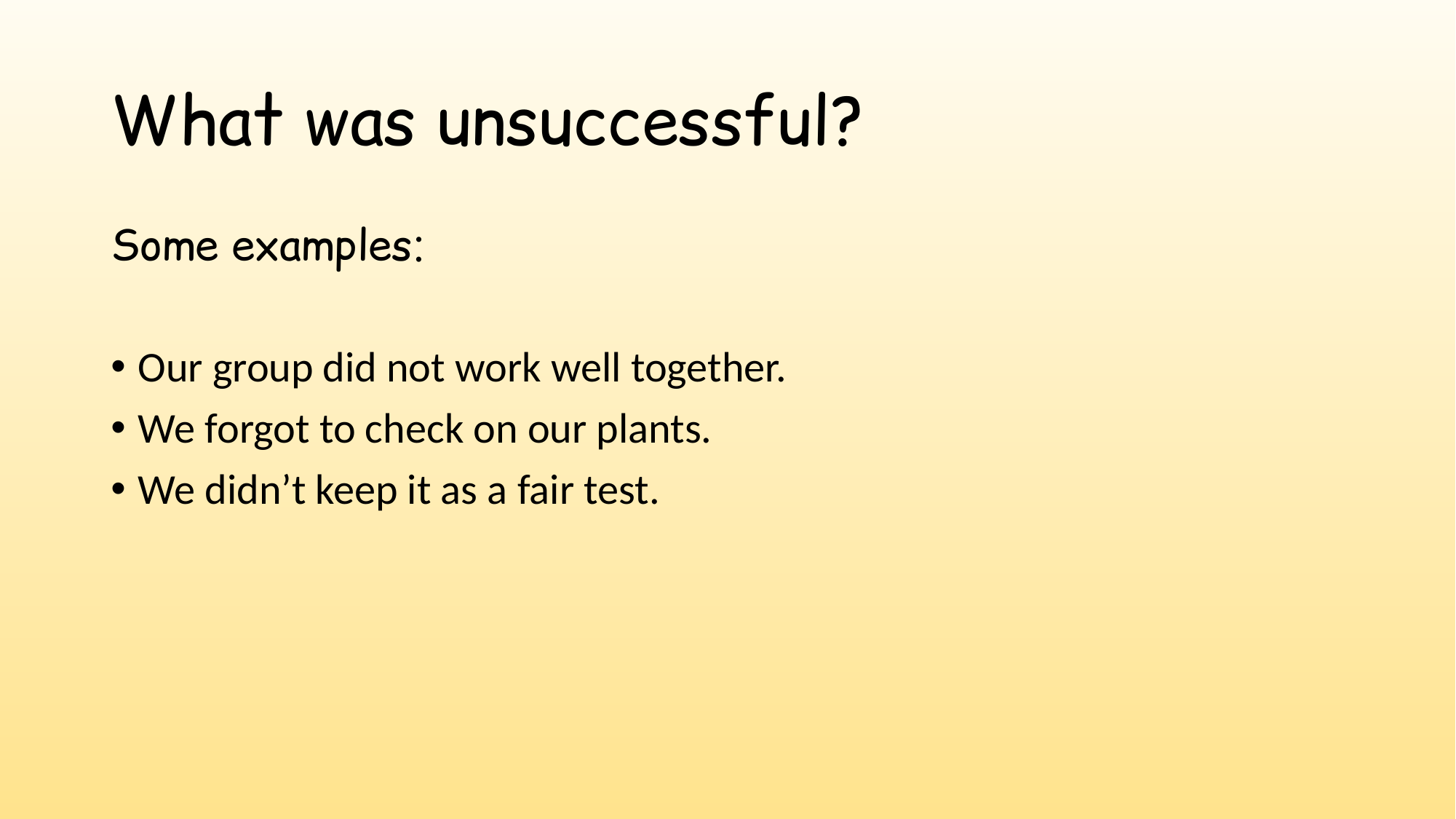

# What was unsuccessful?
Some examples:

Our group did not work well together.
We forgot to check on our plants.
We didn’t keep it as a fair test.